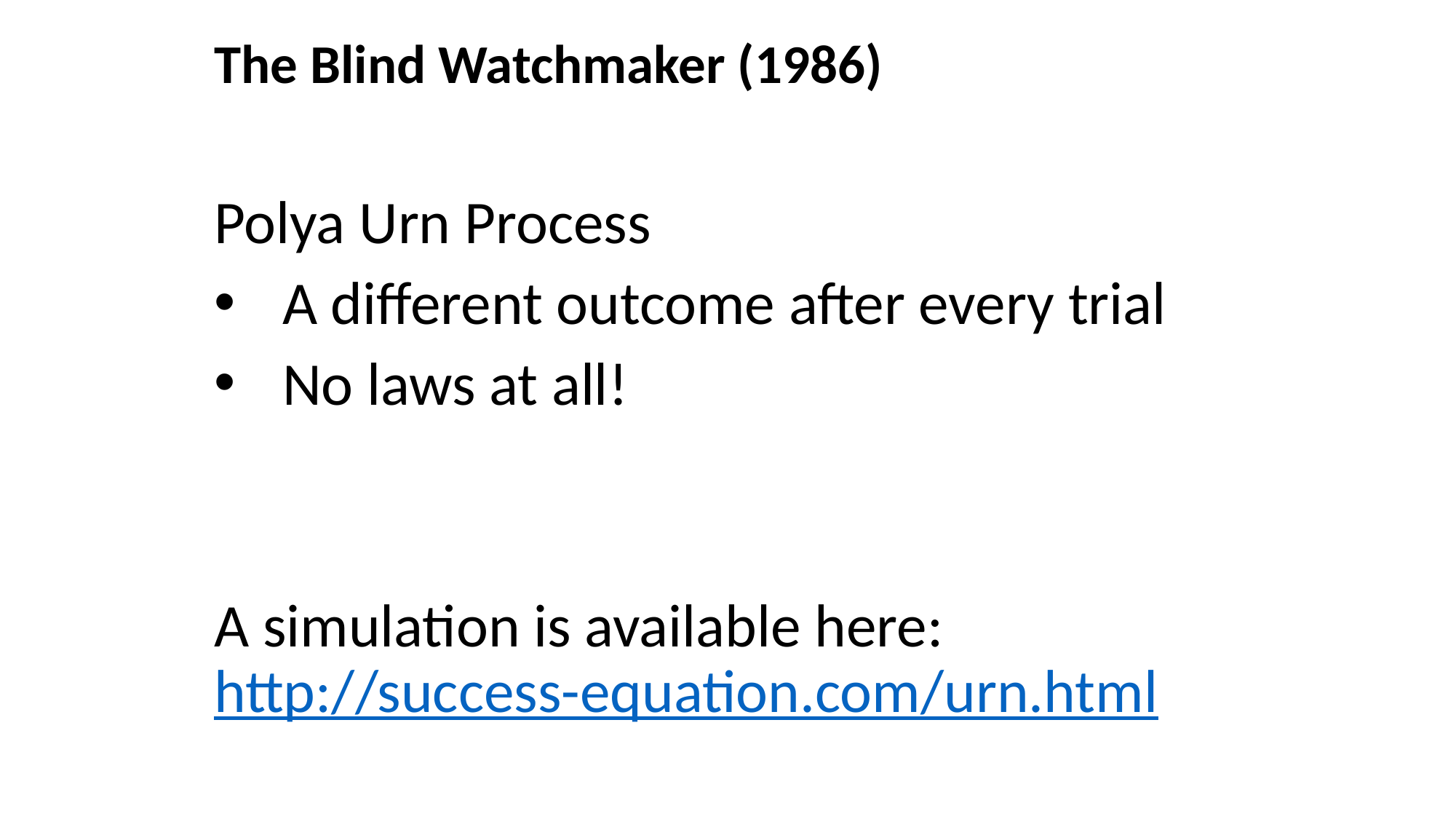

The Blind Watchmaker (1986)

Polya Urn Process
A different outcome after every trial
No laws at all!

A simulation is available here: http://success-equation.com/urn.html